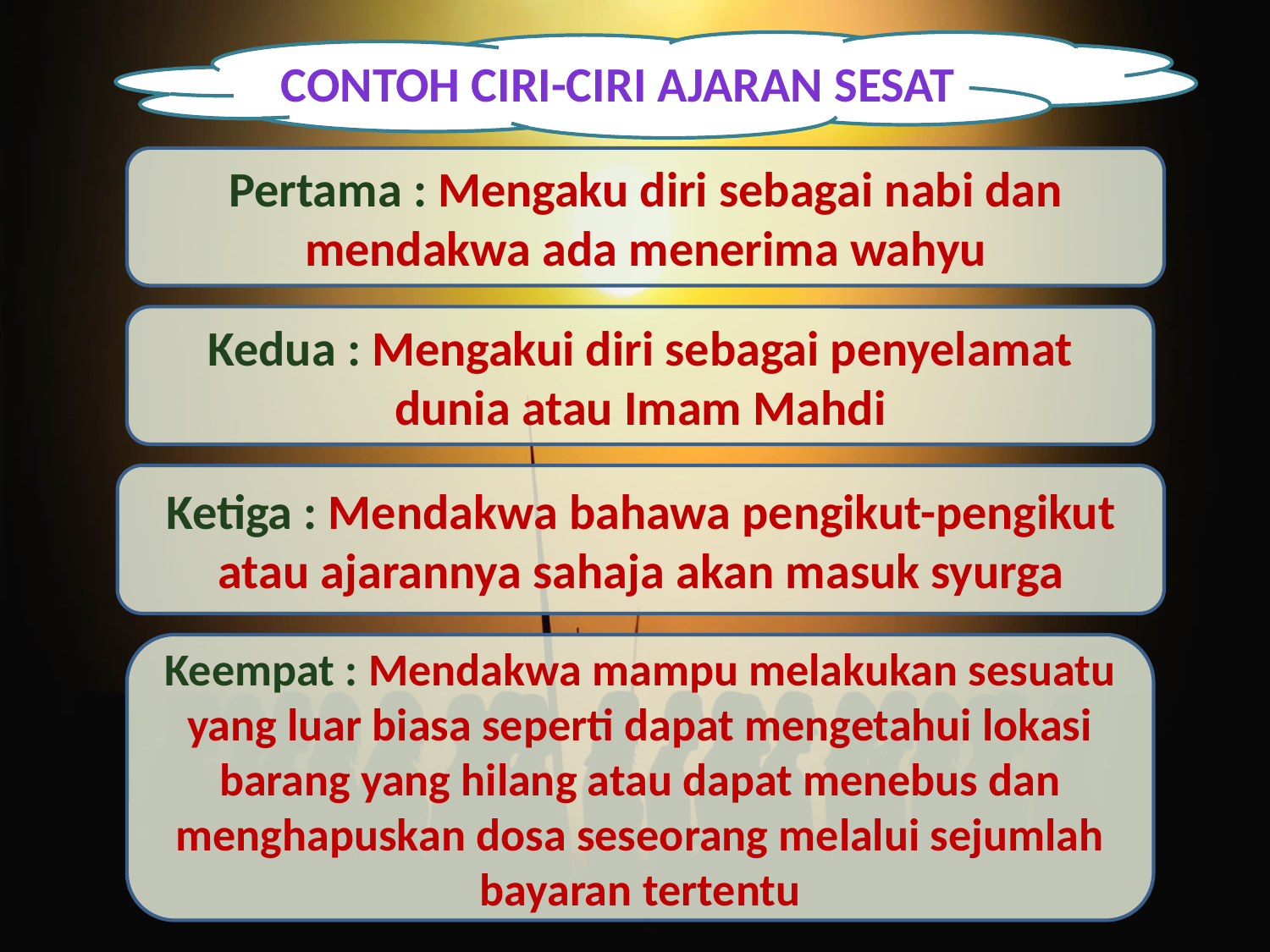

contoh ciri-CIRI ajaran sesat
Pertama : Mengaku diri sebagai nabi dan mendakwa ada menerima wahyu
Kedua : Mengakui diri sebagai penyelamat dunia atau Imam Mahdi
Ketiga : Mendakwa bahawa pengikut-pengikut atau ajarannya sahaja akan masuk syurga
Keempat : Mendakwa mampu melakukan sesuatu yang luar biasa seperti dapat mengetahui lokasi barang yang hilang atau dapat menebus dan menghapuskan dosa seseorang melalui sejumlah bayaran tertentu